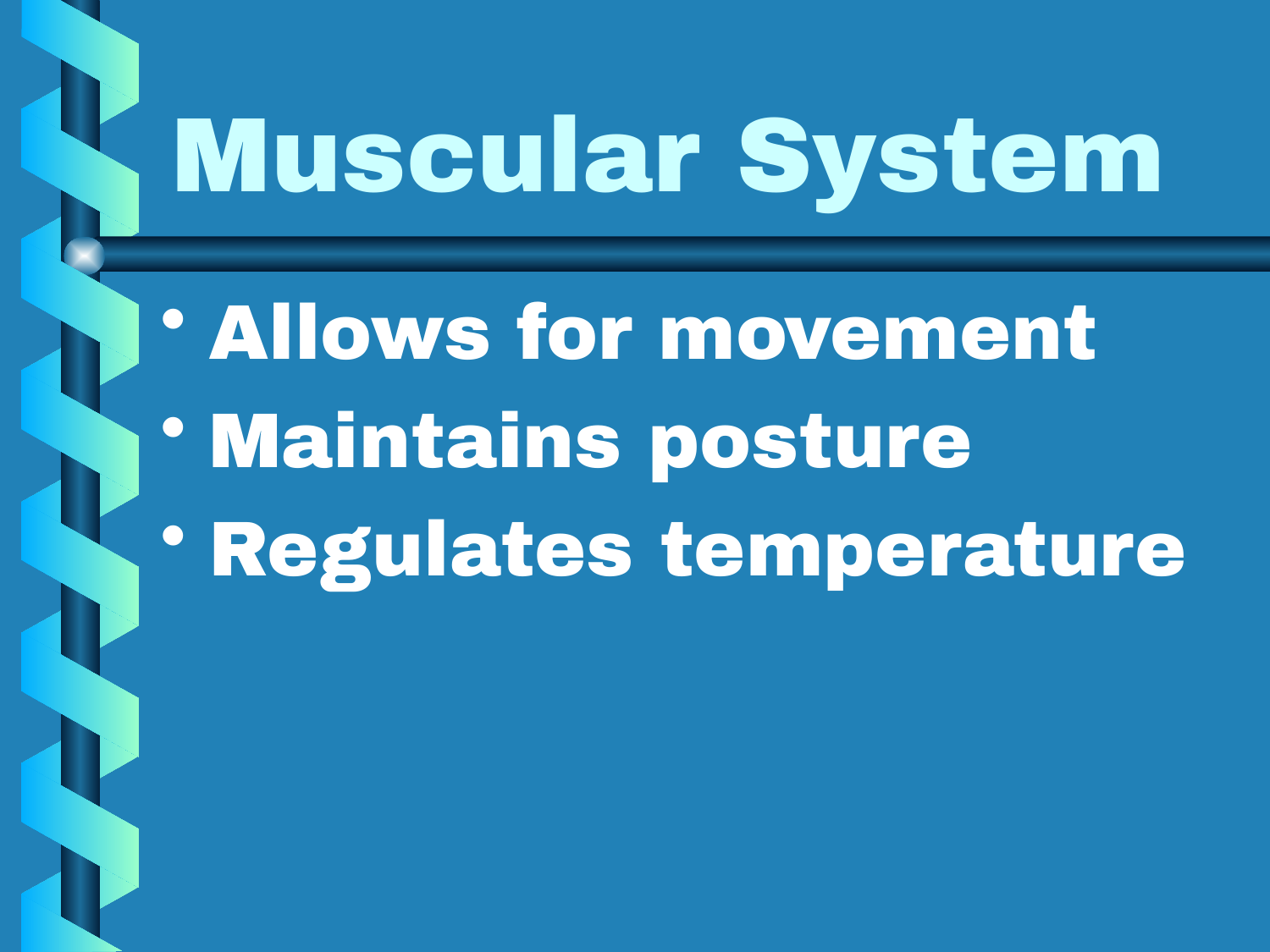

# Muscular System
Allows for movement
Maintains posture
Regulates temperature